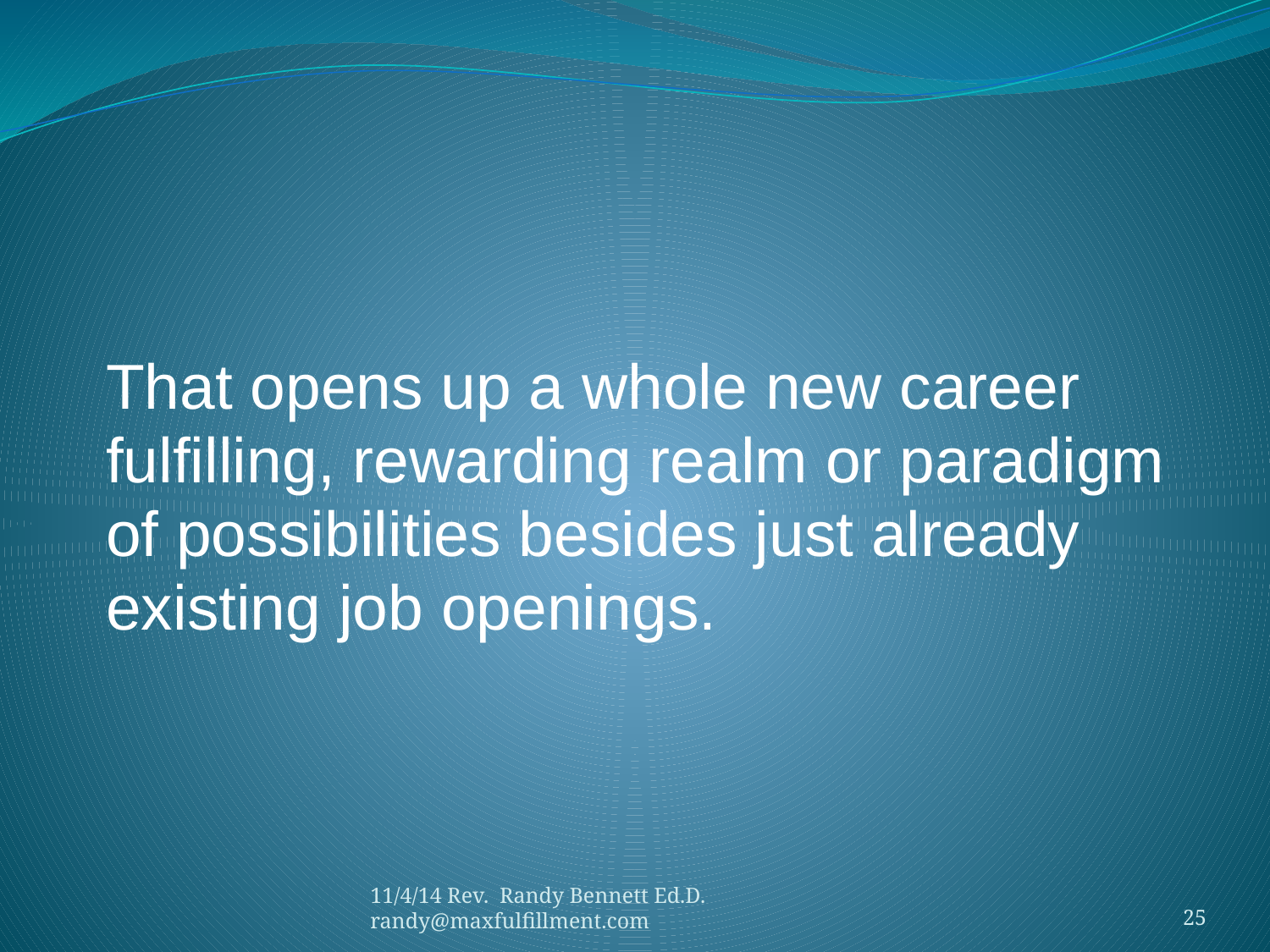

#

That opens up a whole new career
fulfilling, rewarding realm or paradigm
of possibilities besides just already
existing job openings.

11/4/14 Rev.  Randy Bennett Ed.D. randy@maxfulfillment.com
25